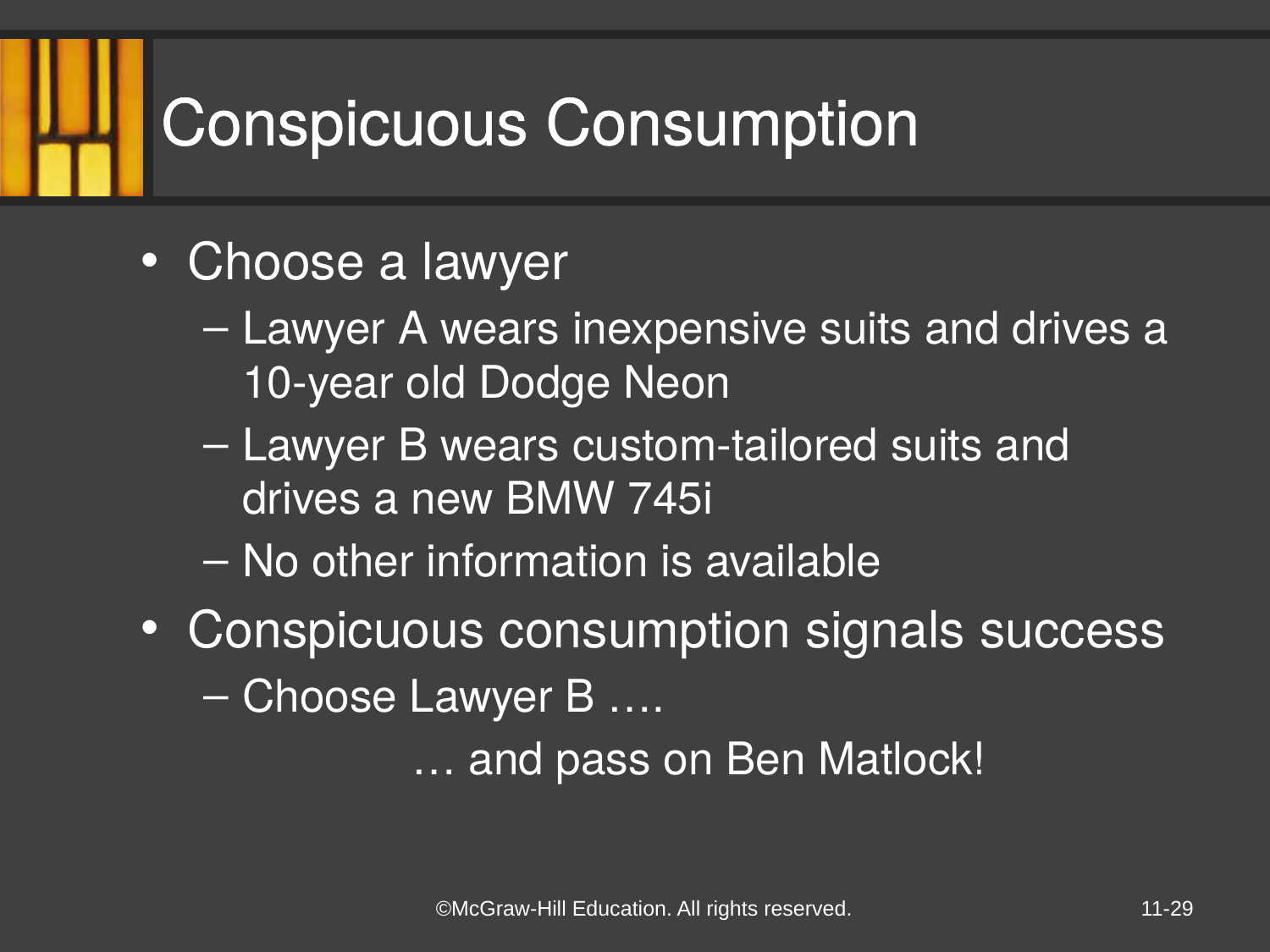

# Conspicuous Consumption
Choose a lawyer
Lawyer A wears inexpensive suits and drives a
10-year old Dodge Neon
Lawyer B wears custom-tailored suits and drives a new BMW 745i
No other information is available
Conspicuous consumption signals success
Choose Lawyer B ….
… and pass on Ben Matlock!

11-29
©McGraw-Hill Education. All rights reserved.